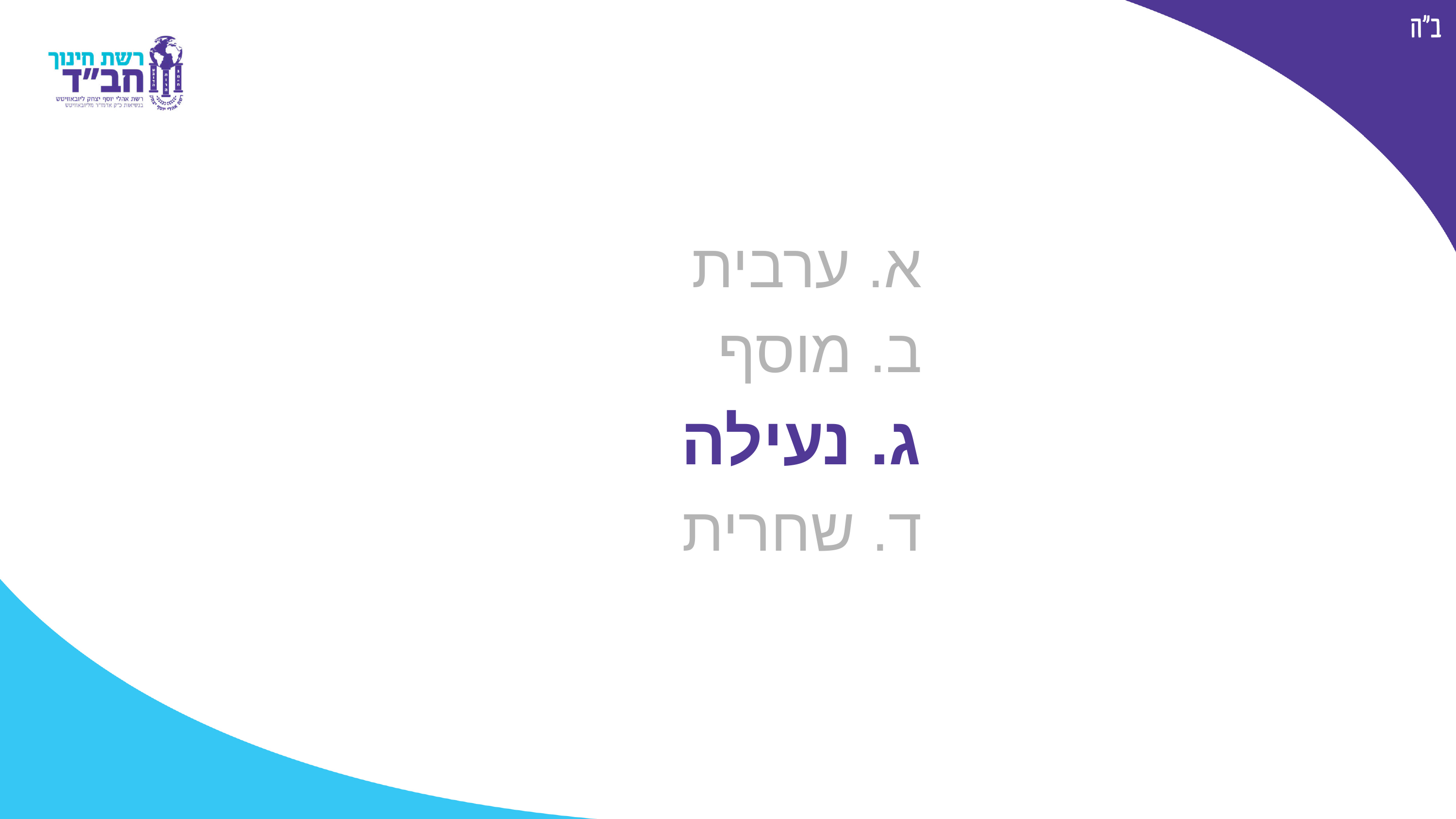

א. ערבית
 ב. מוסף
 ג. נעילה
 ד. שחרית